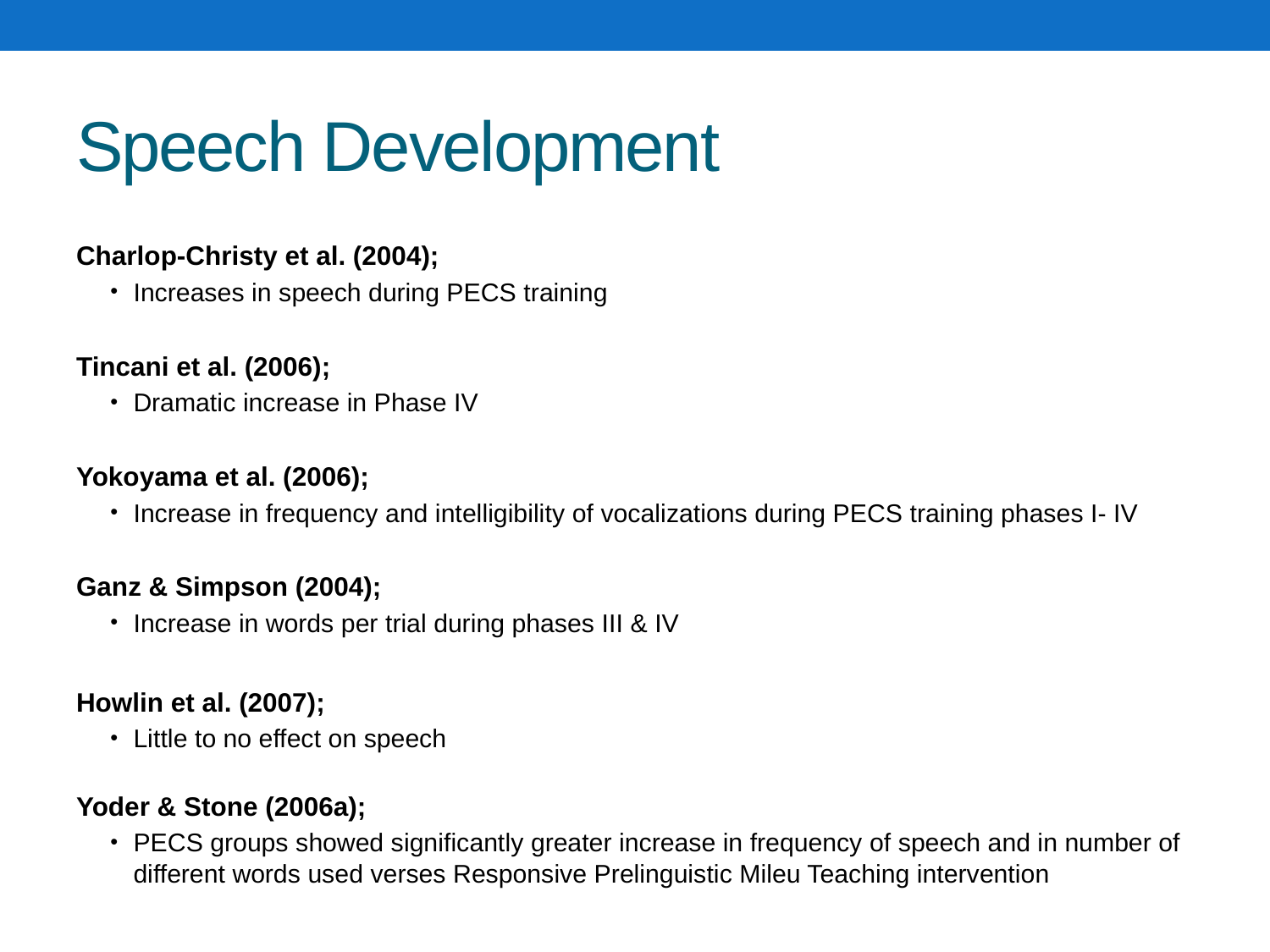

# Speech Development
Charlop-Christy et al. (2004);
Increases in speech during PECS training

Tincani et al. (2006);
Dramatic increase in Phase IV

Yokoyama et al. (2006);
Increase in frequency and intelligibility of vocalizations during PECS training phases I- IV

Ganz & Simpson (2004);
Increase in words per trial during phases III & IV

Howlin et al. (2007);
Little to no effect on speech

Yoder & Stone (2006a);
PECS groups showed significantly greater increase in frequency of speech and in number of different words used verses Responsive Prelinguistic Mileu Teaching intervention